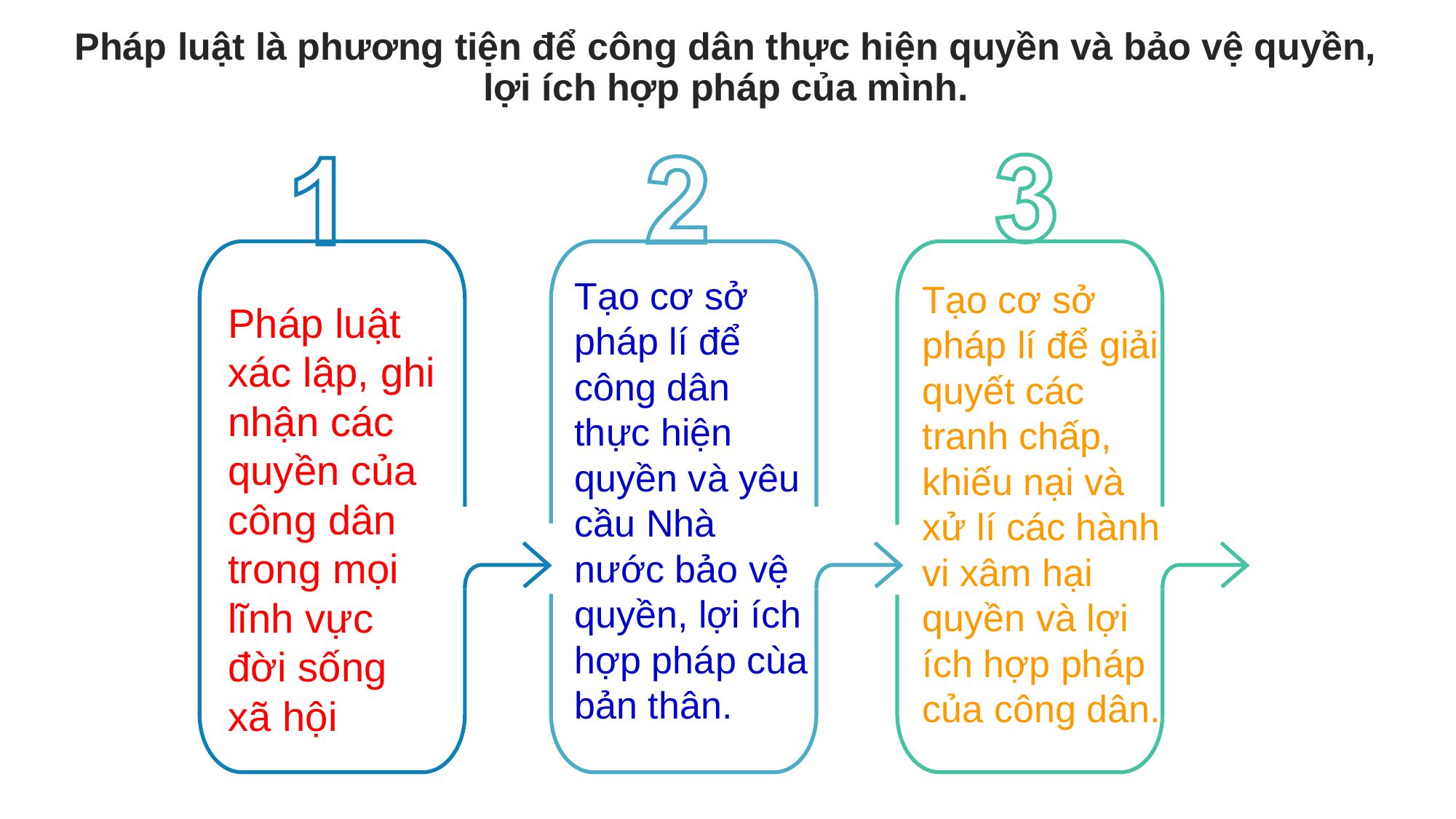

Pháp luật là phương tiện để công dân thực hiện quyền và bảo vệ quyền, lợi ích hợp pháp của mình.

Tạo cơ sở pháp lí để công dân thực hiện quyền và yêu cầu Nhà nước bảo vệ quyền, lợi ích hợp pháp cùa bản thân.
Tạo cơ sở pháp lí để giải quyết các tranh chấp, khiếu nại và xử lí các hành vi xâm hại quyền và lợi ích hợp pháp của công dân.
Pháp luật xác lập, ghi nhận các quyền của công dân trong mọi lĩnh vực đời sống xã hội